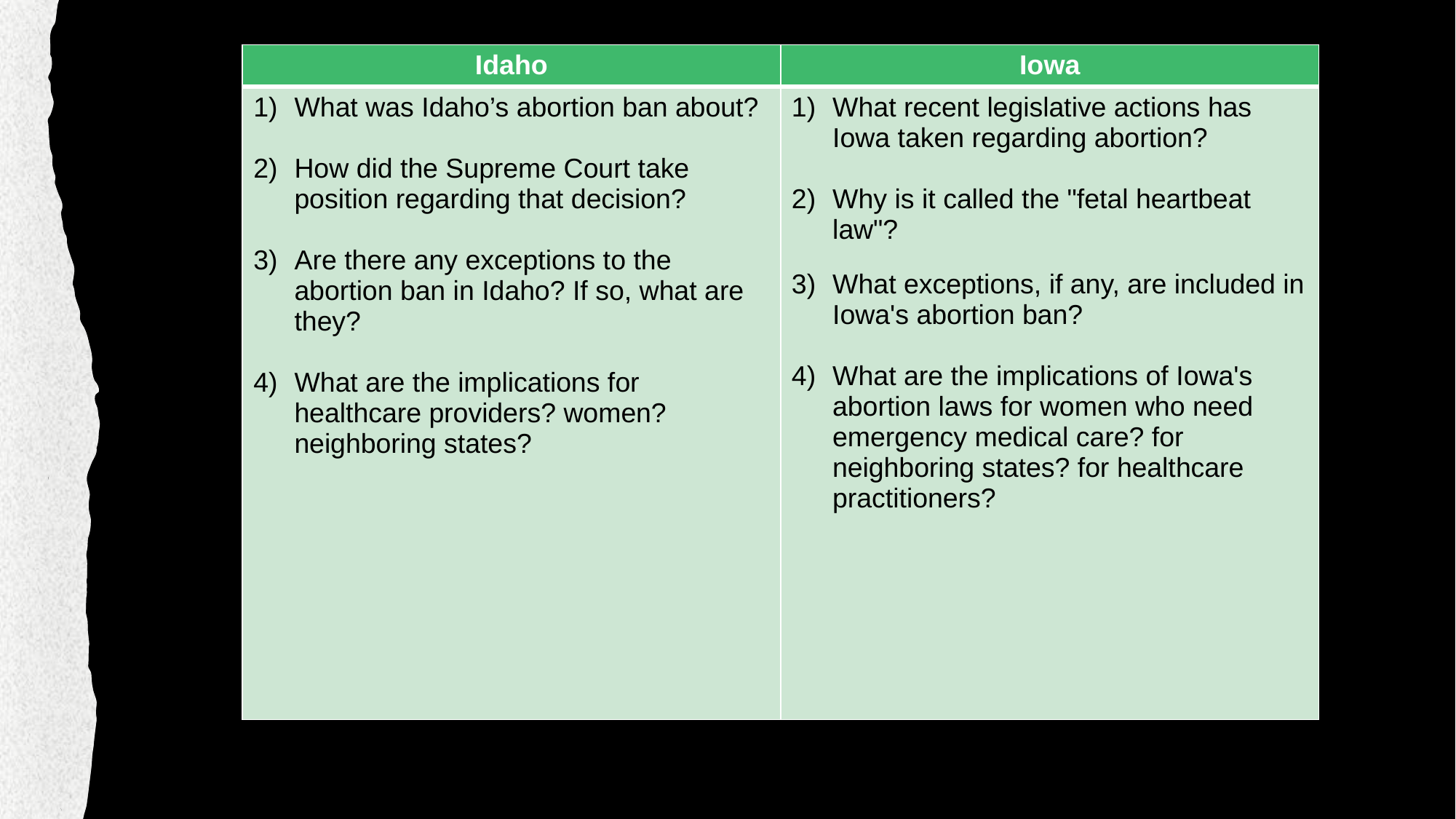

| Idaho | Iowa |
| --- | --- |
| What was Idaho’s abortion ban about? How did the Supreme Court take position regarding that decision? Are there any exceptions to the abortion ban in Idaho? If so, what are they? What are the implications for healthcare providers? women? neighboring states? | What recent legislative actions has Iowa taken regarding abortion? Why is it called the "fetal heartbeat law"? What exceptions, if any, are included in Iowa's abortion ban? What are the implications of Iowa's abortion laws for women who need emergency medical care? for neighboring states? for healthcare practitioners? |